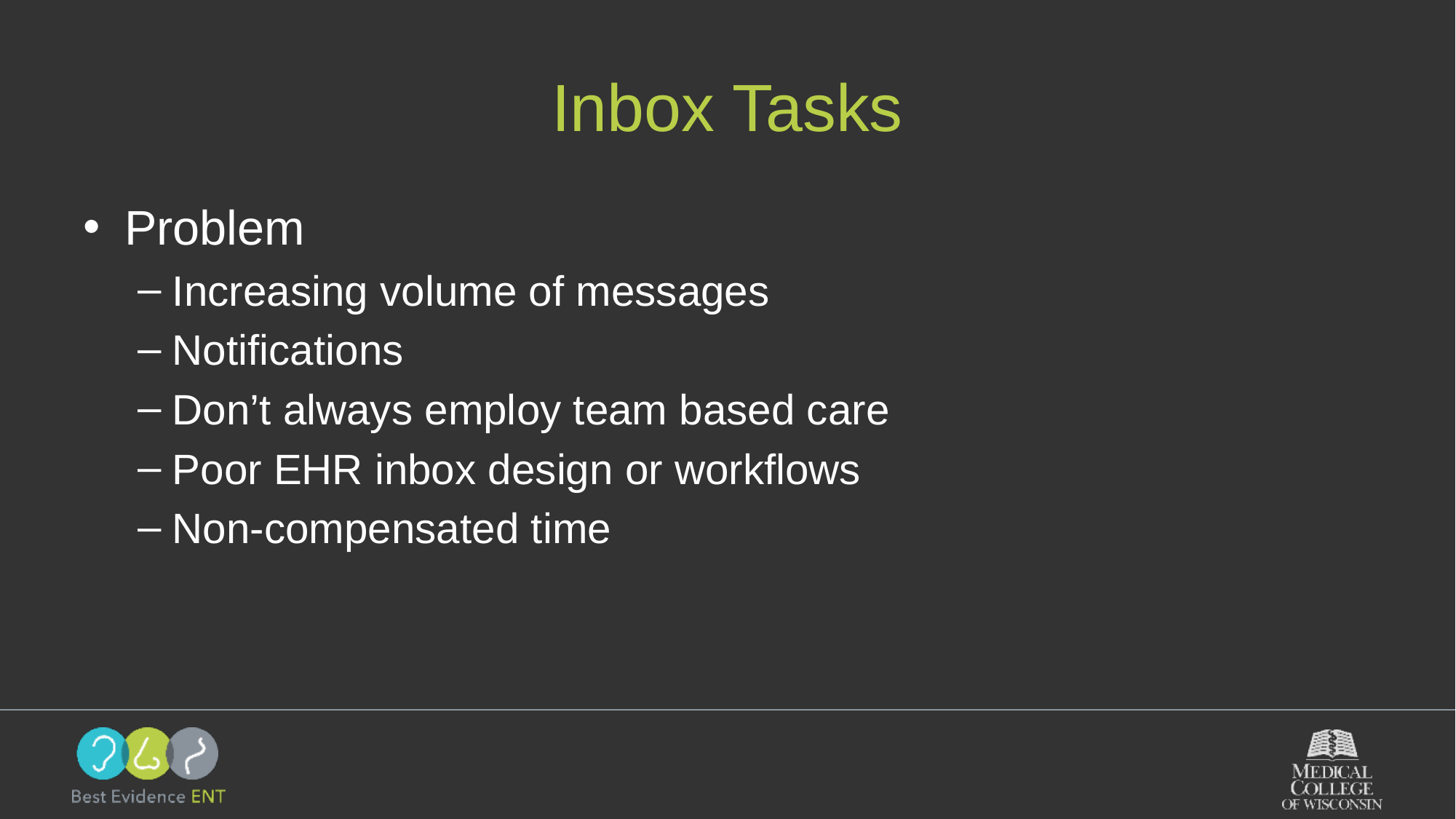

# Inbox Tasks
Problem
Increasing volume of messages
Notifications
Don’t always employ team based care
Poor EHR inbox design or workflows
Non-compensated time